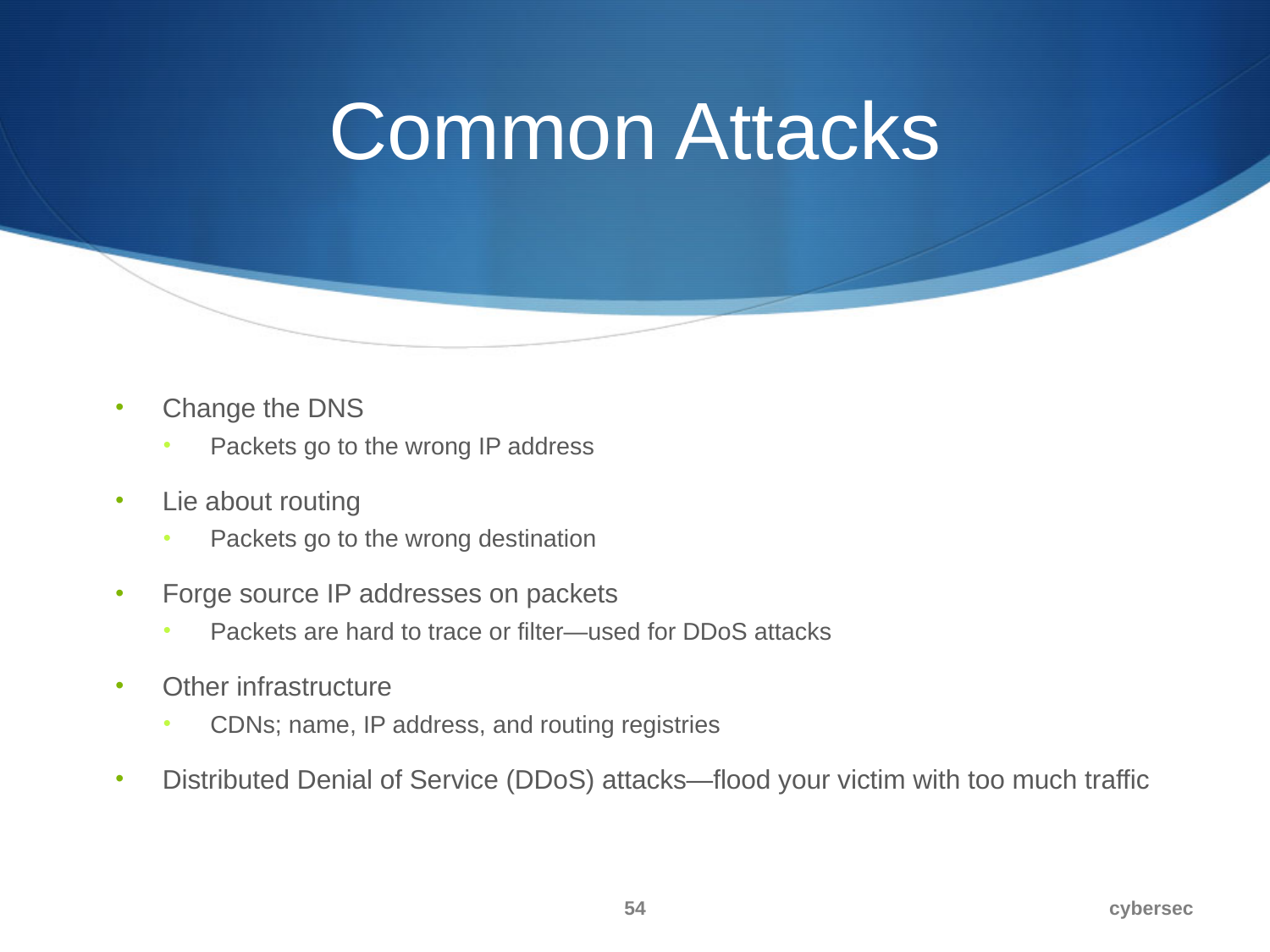

# Common Attacks
Change the DNS
Packets go to the wrong IP address
Lie about routing
Packets go to the wrong destination
Forge source IP addresses on packets
Packets are hard to trace or filter—used for DDoS attacks
Other infrastructure
CDNs; name, IP address, and routing registries
Distributed Denial of Service (DDoS) attacks—flood your victim with too much traffic
54
cybersec